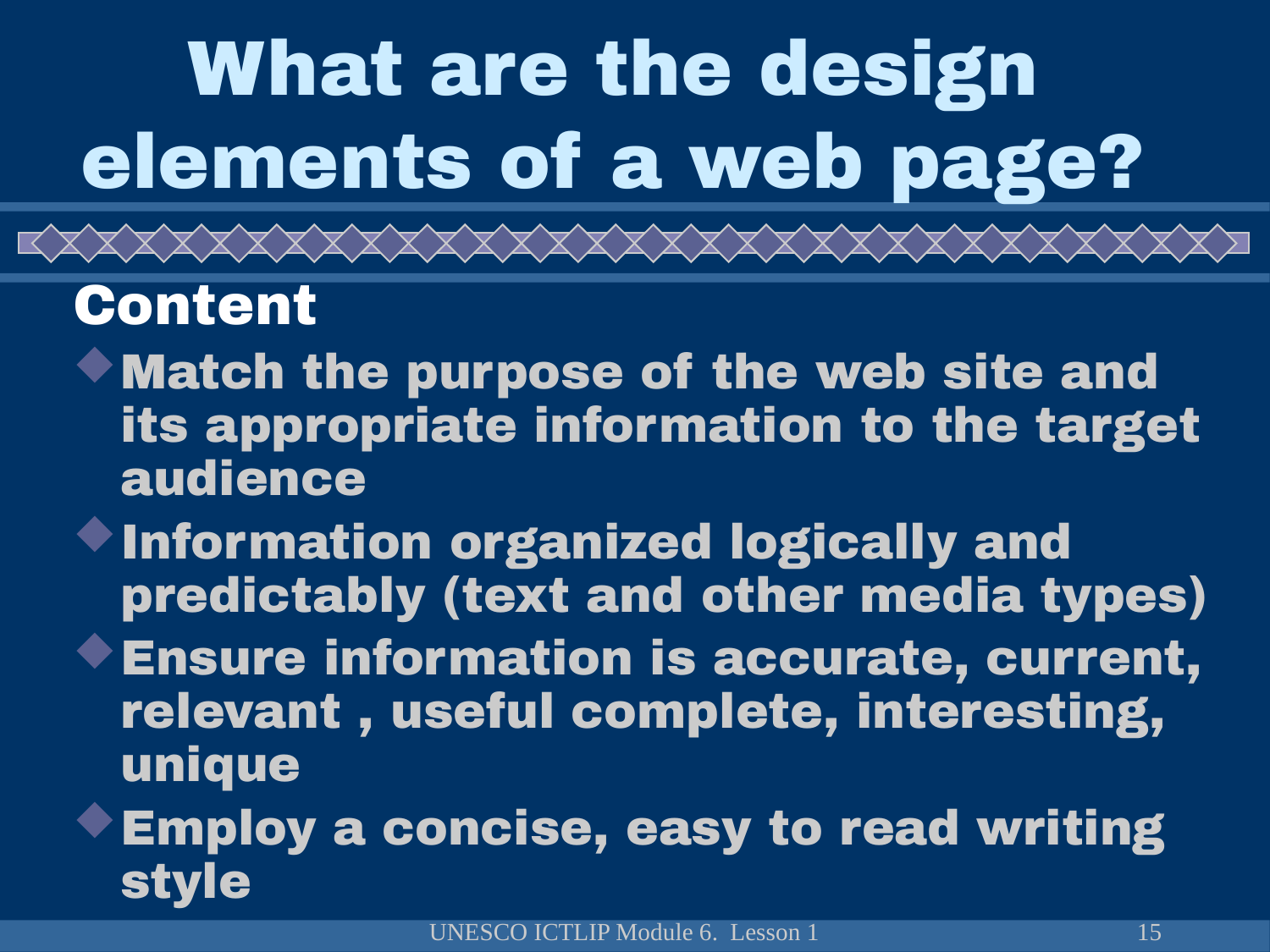

# What are the design elements of a web page?
Content
Match the purpose of the web site and its appropriate information to the target audience
Information organized logically and predictably (text and other media types)
Ensure information is accurate, current, relevant , useful complete, interesting, unique
Employ a concise, easy to read writing style
UNESCO ICTLIP Module 6.  Lesson 1
15